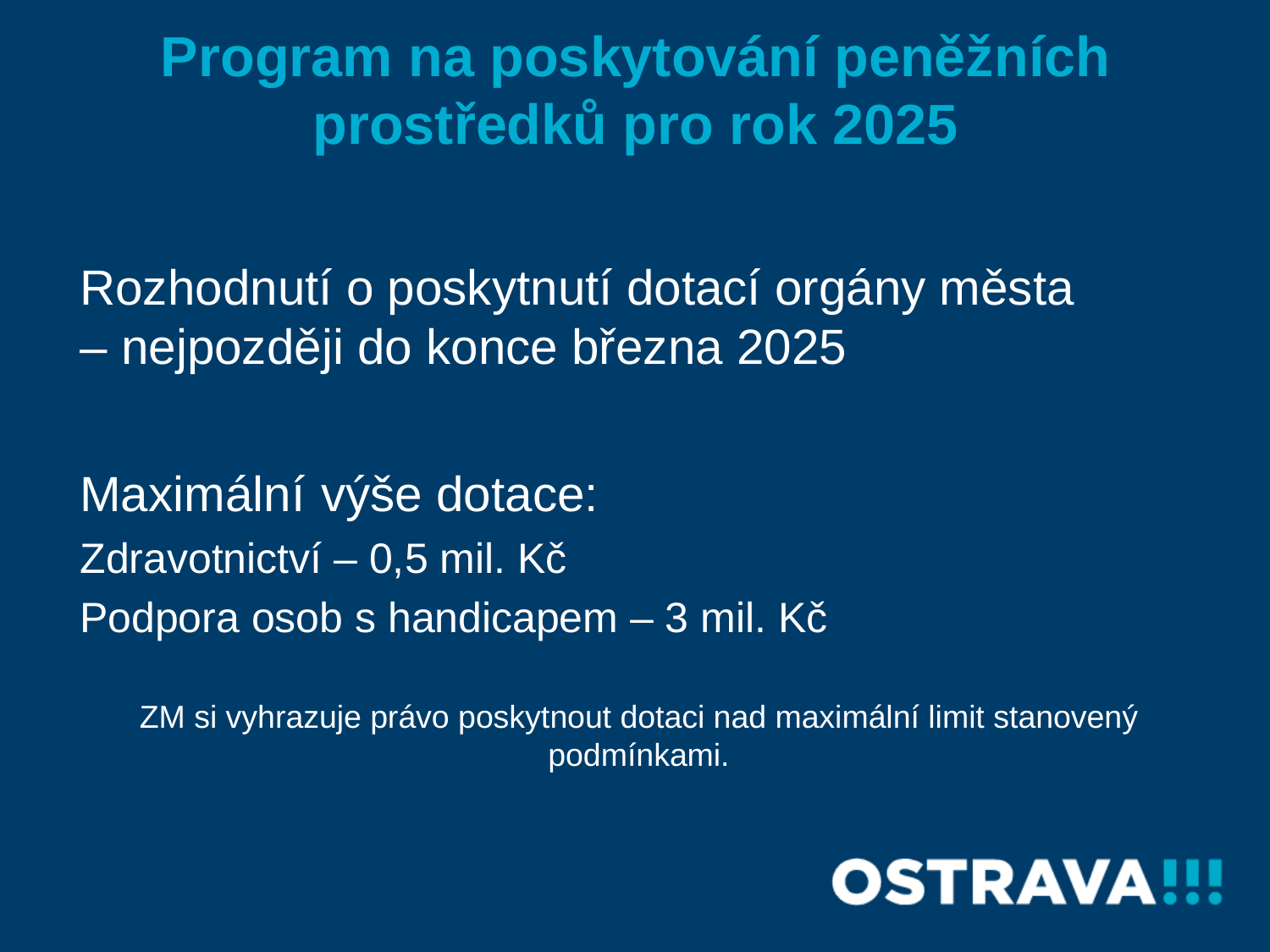

# Program na poskytování peněžních prostředků pro rok 2025

Rozhodnutí o poskytnutí dotací orgány města
– nejpozději do konce března 2025

Maximální výše dotace:
Zdravotnictví – 0,5 mil. Kč
Podpora osob s handicapem – 3 mil. Kč

ZM si vyhrazuje právo poskytnout dotaci nad maximální limit stanovený podmínkami.